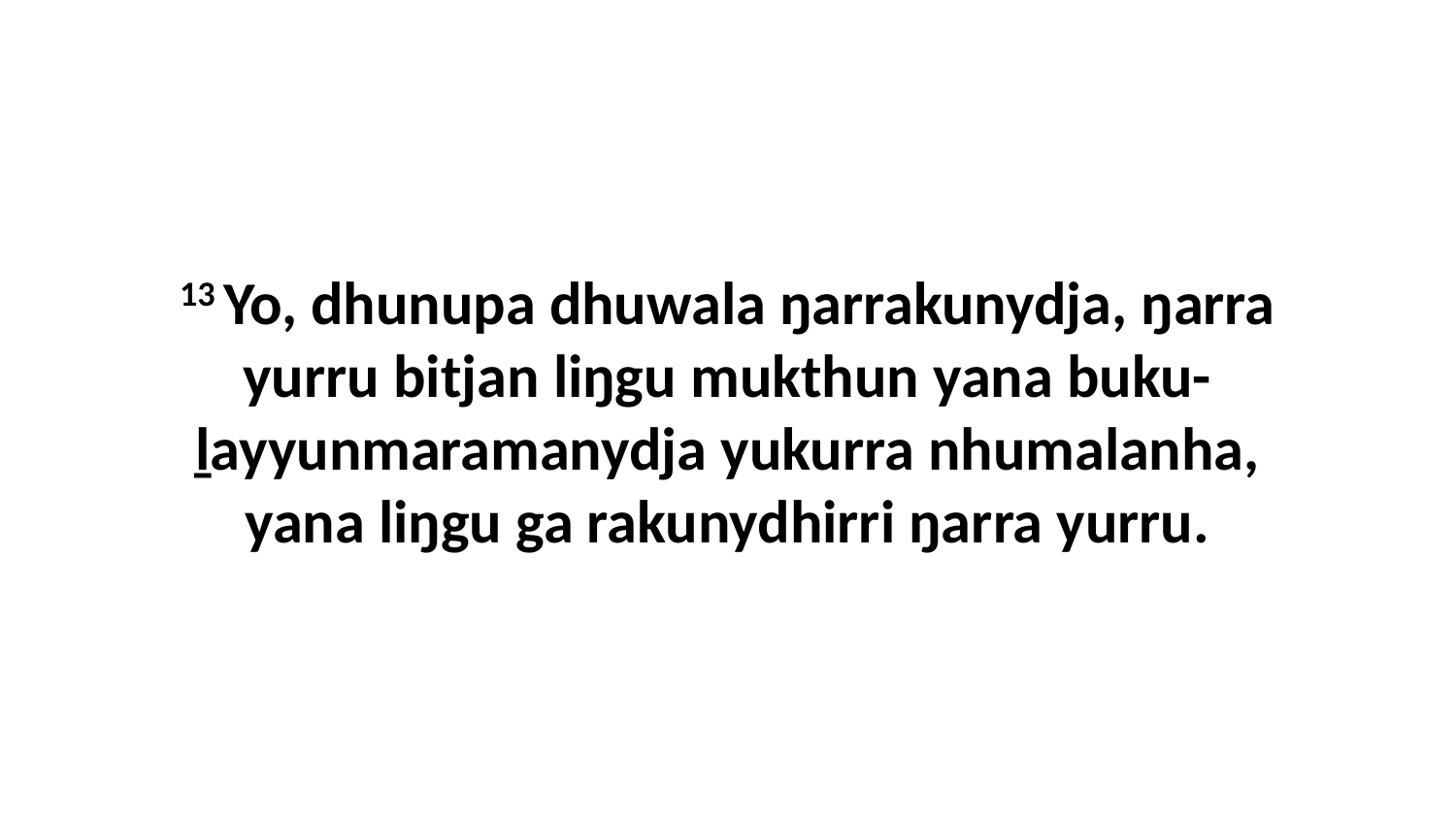

13 Yo, dhunupa dhuwala ŋarrakunydja, ŋarra yurru bitjan liŋgu mukthun yana buku-ḻayyunmaramanydja yukurra nhumalanha, yana liŋgu ga rakunydhirri ŋarra yurru.